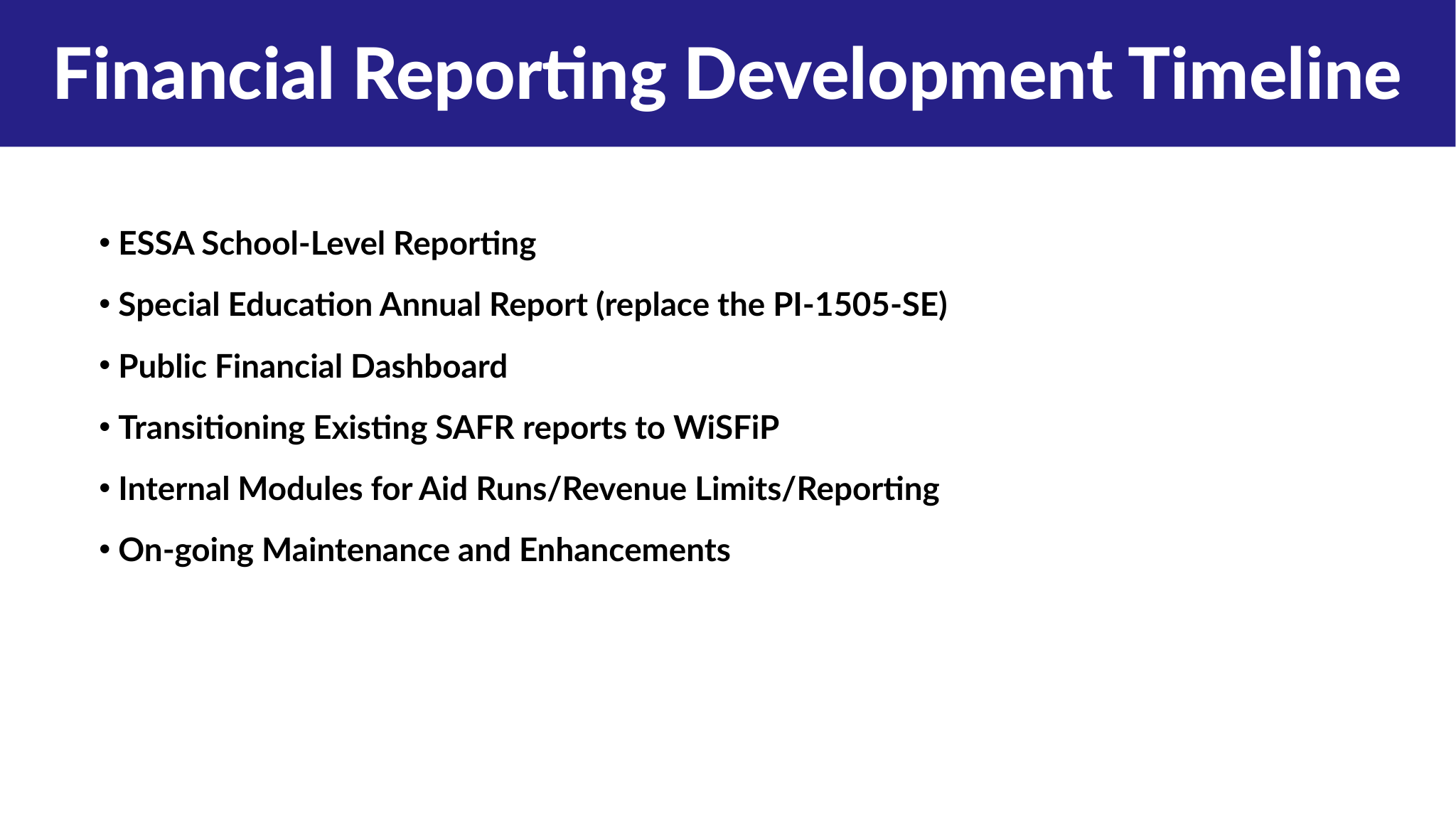

# Financial Reporting Development Timeline
ESSA School-Level Reporting
Special Education Annual Report (replace the PI-1505-SE)
Public Financial Dashboard
Transitioning Existing SAFR reports to WiSFiP
Internal Modules for Aid Runs/Revenue Limits/Reporting
On-going Maintenance and Enhancements